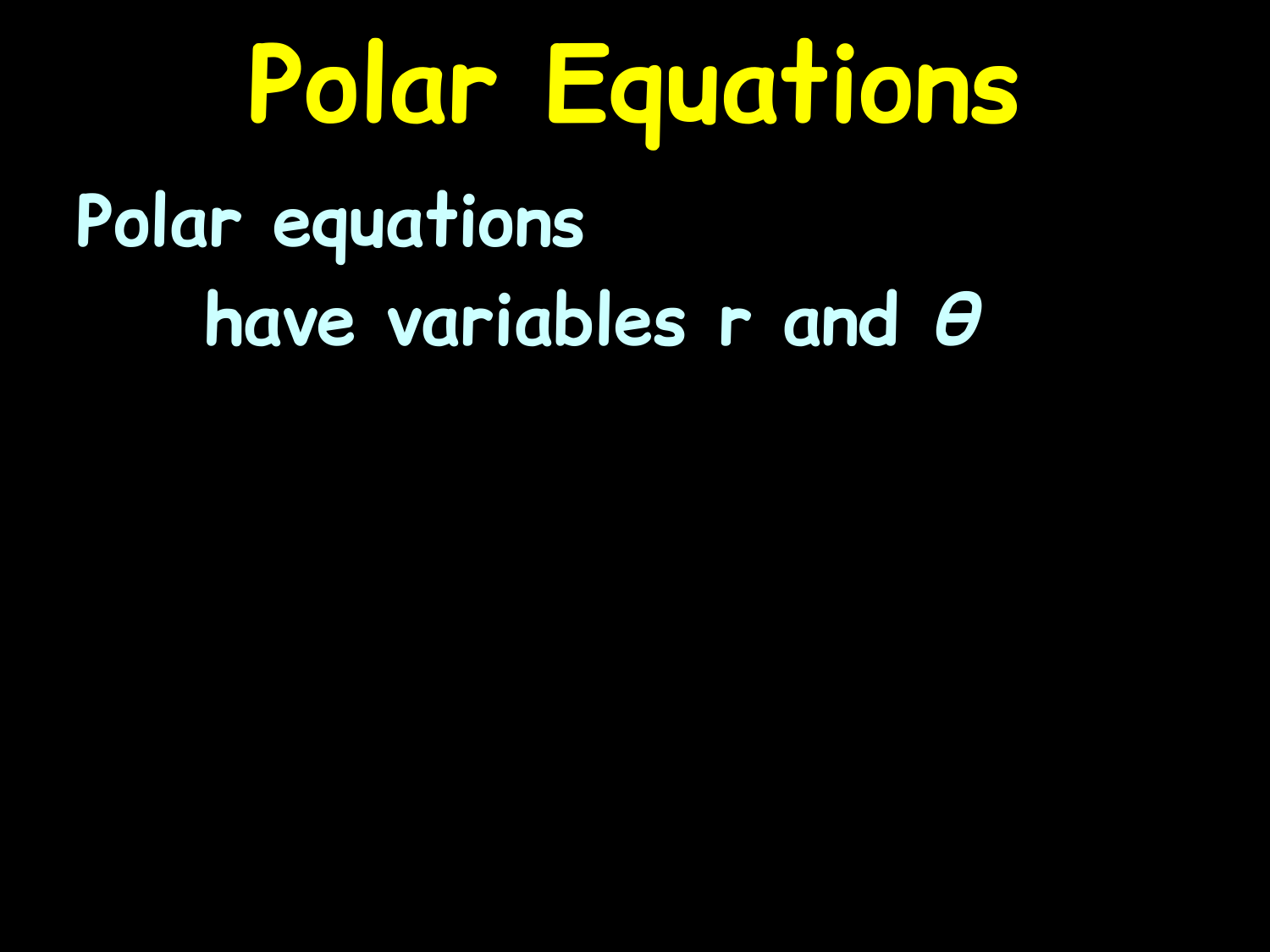

# Polar Equations
Polar equations
	have variables r and θ